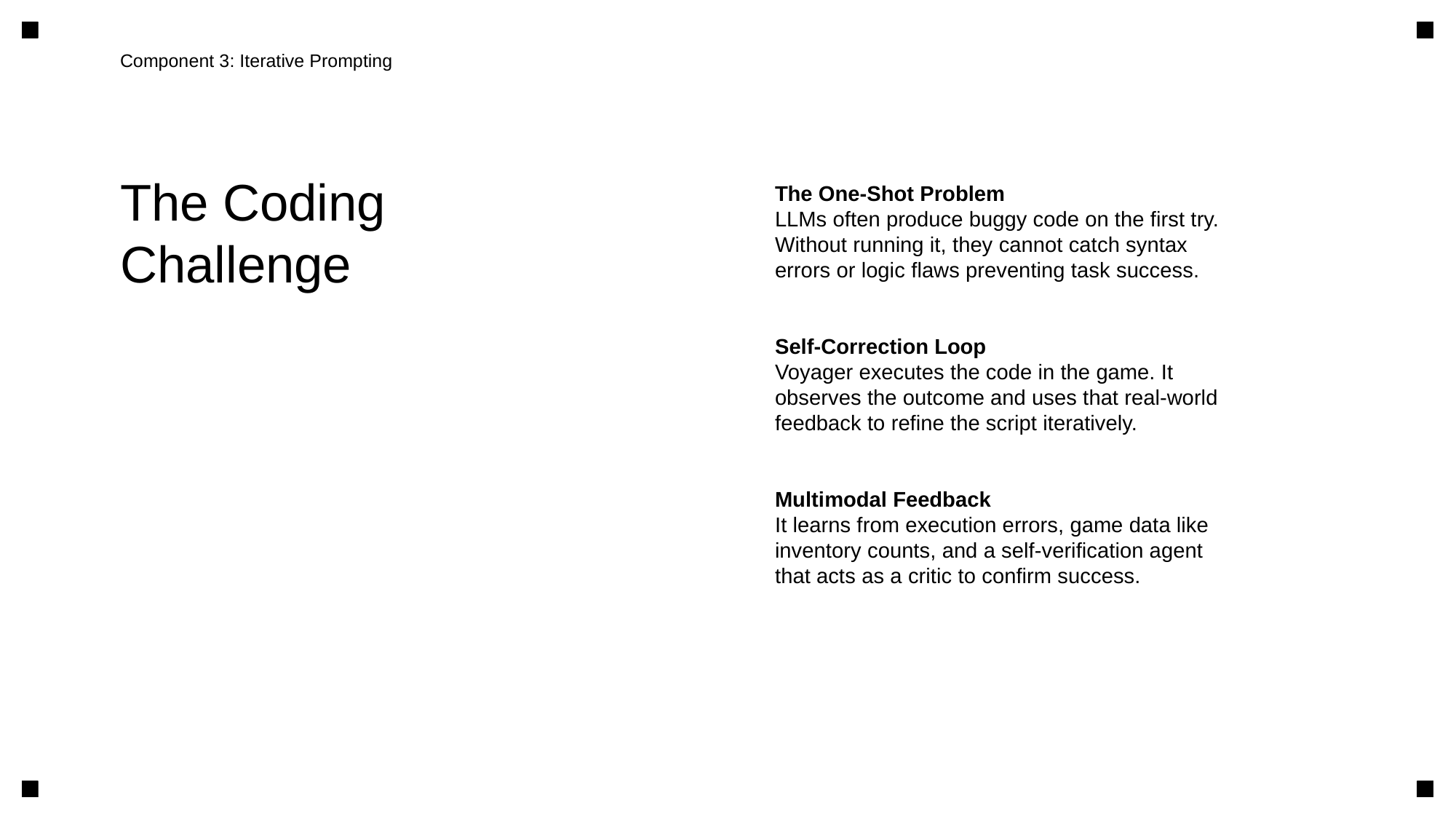

Component 3: Iterative Prompting
The Coding
Challenge
The One-Shot Problem
LLMs often produce buggy code on the first try.
Without running it, they cannot catch syntax
errors or logic flaws preventing task success.
Self-Correction Loop
Voyager executes the code in the game. It
observes the outcome and uses that real-world
feedback to refine the script iteratively.
Multimodal Feedback
It learns from execution errors, game data like
inventory counts, and a self-verification agent
that acts as a critic to confirm success.